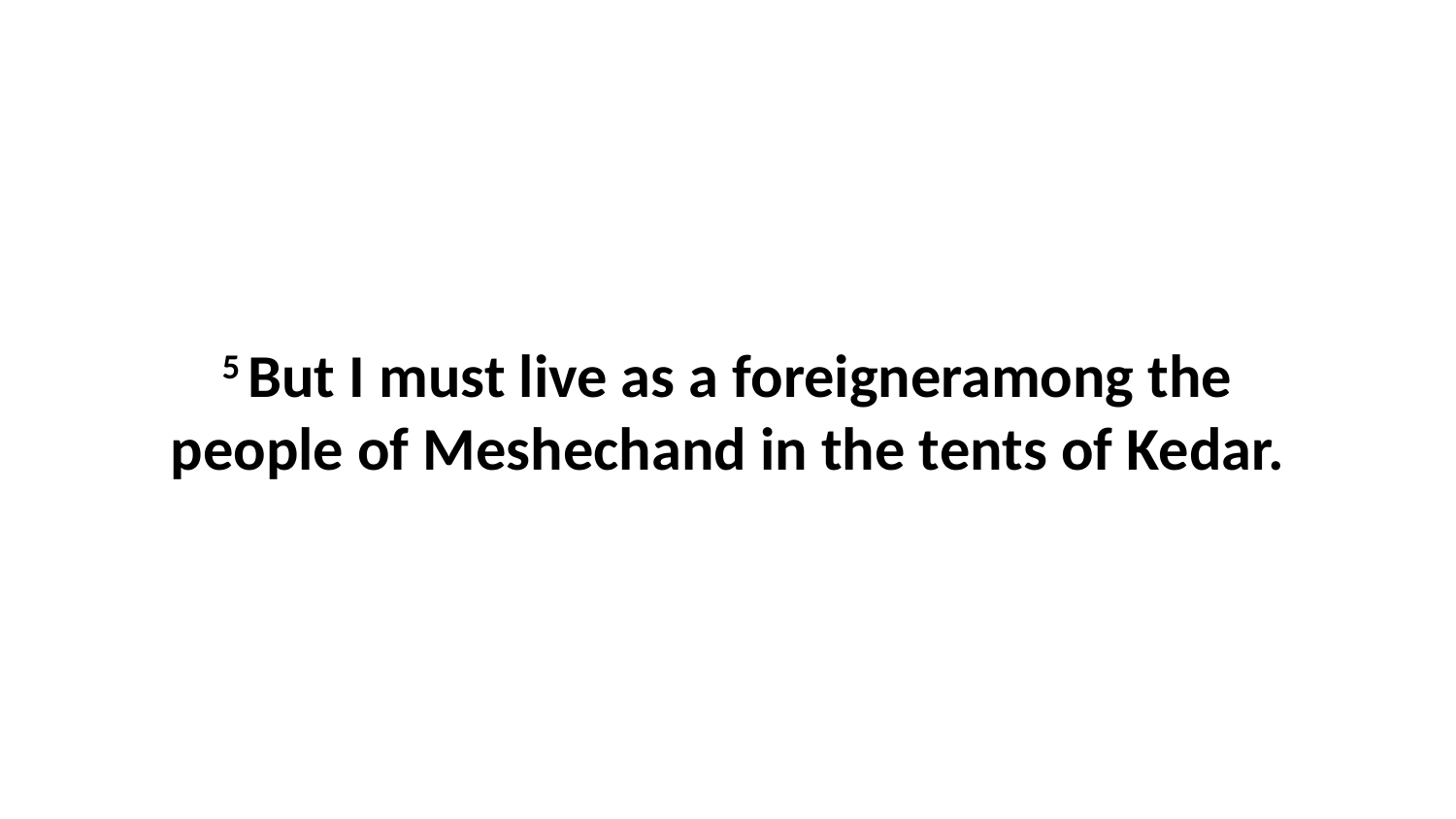

5 But I must live as a foreigneramong the people of Meshechand in the tents of Kedar.